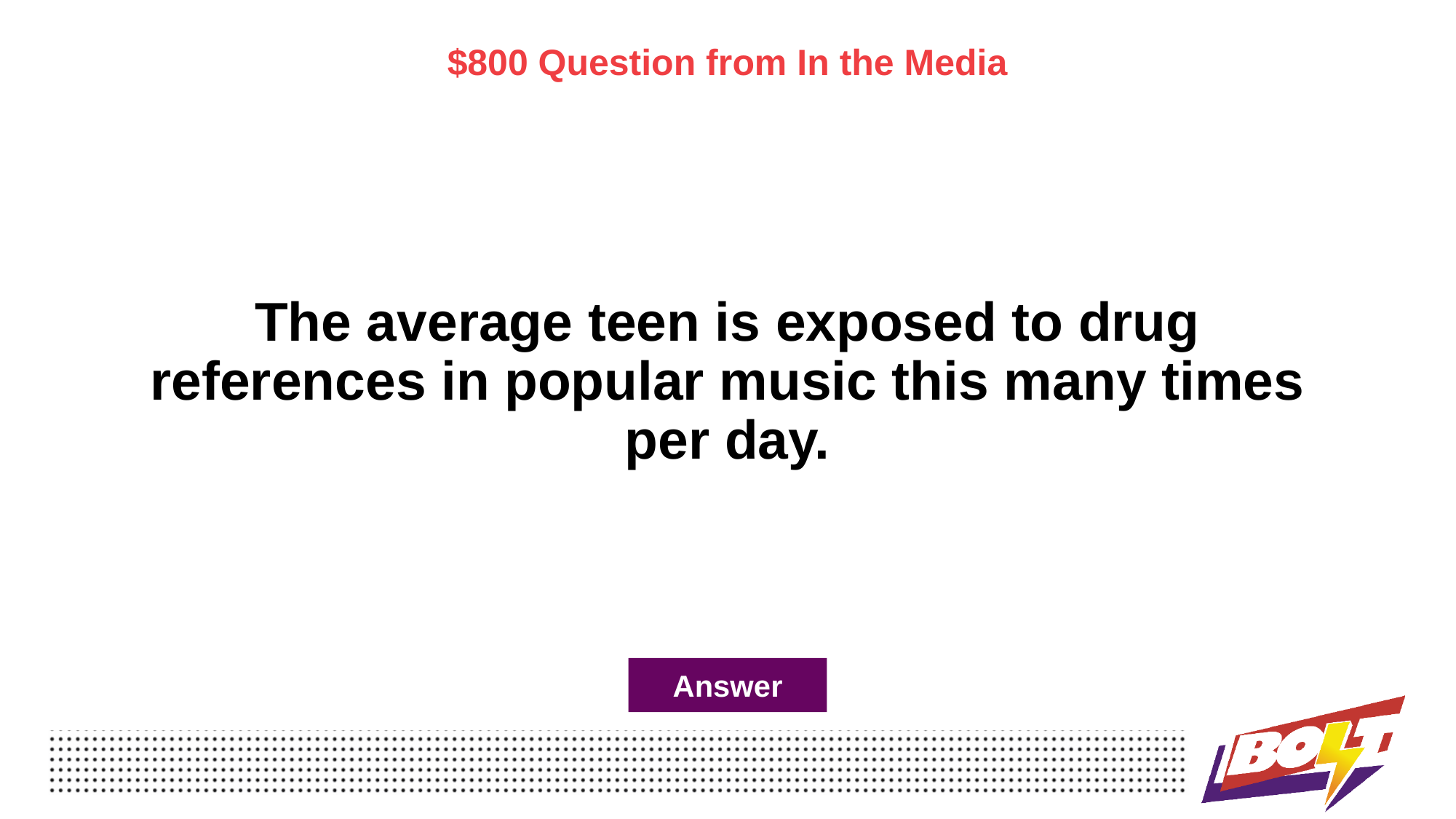

$800 Question from In the Media

# The average teen is exposed to drug references in popular music this many times per day.
Answer